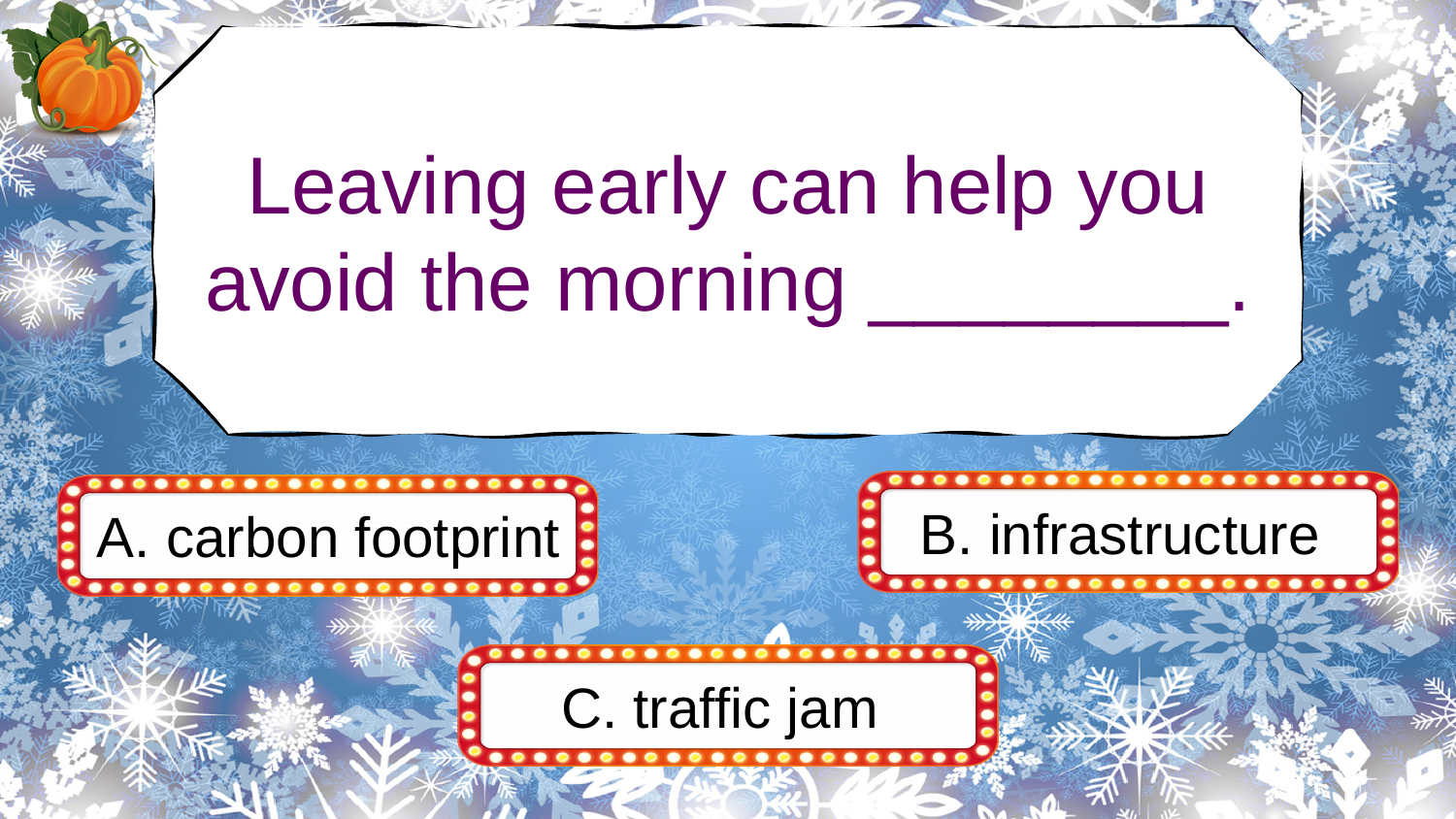

Leaving early can help you avoid the morning ________.

B. infrastructure

A. carbon footprint

C. traffic jam